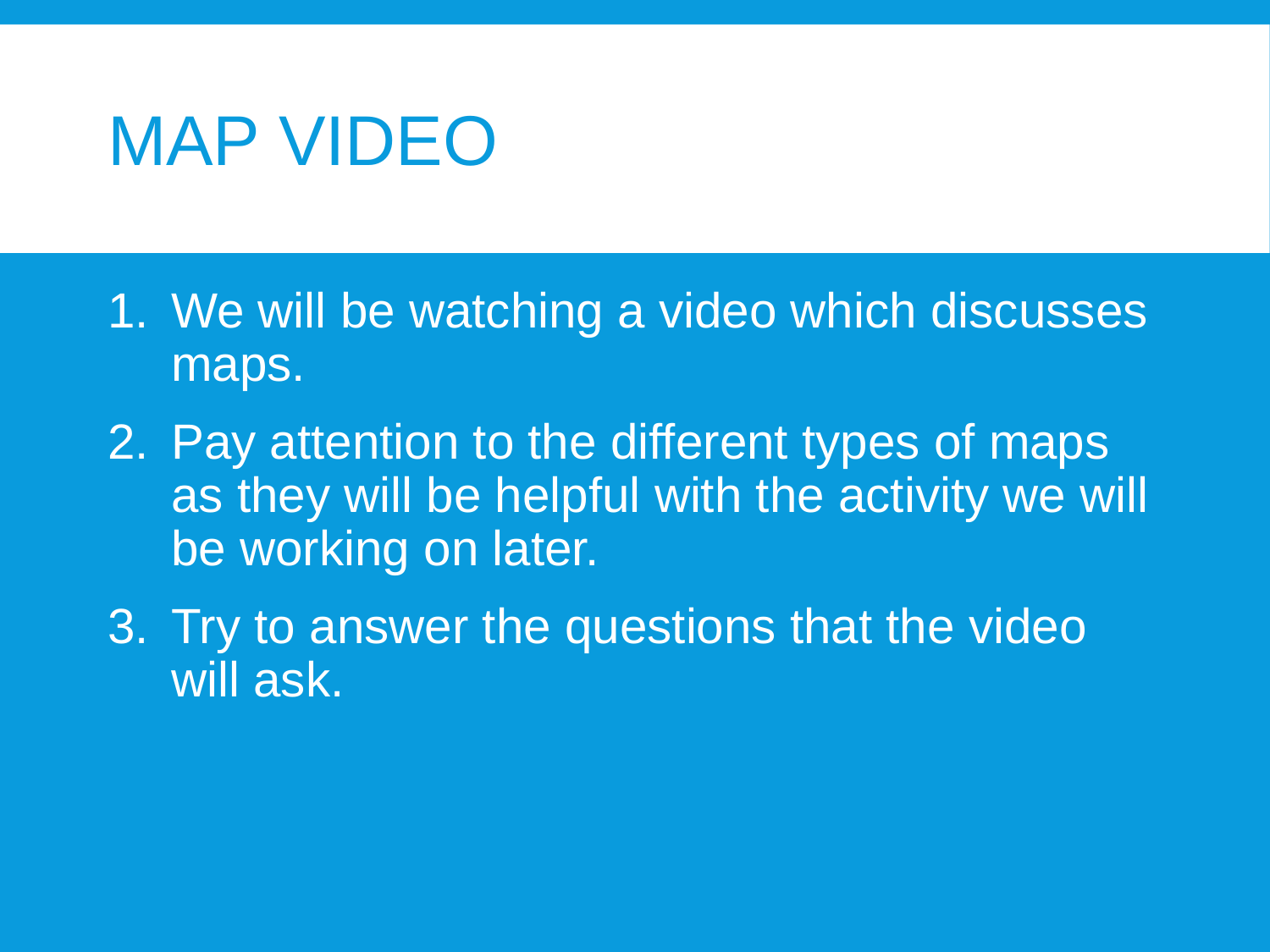

# Map Video
We will be watching a video which discusses maps.
Pay attention to the different types of maps as they will be helpful with the activity we will be working on later.
Try to answer the questions that the video will ask.